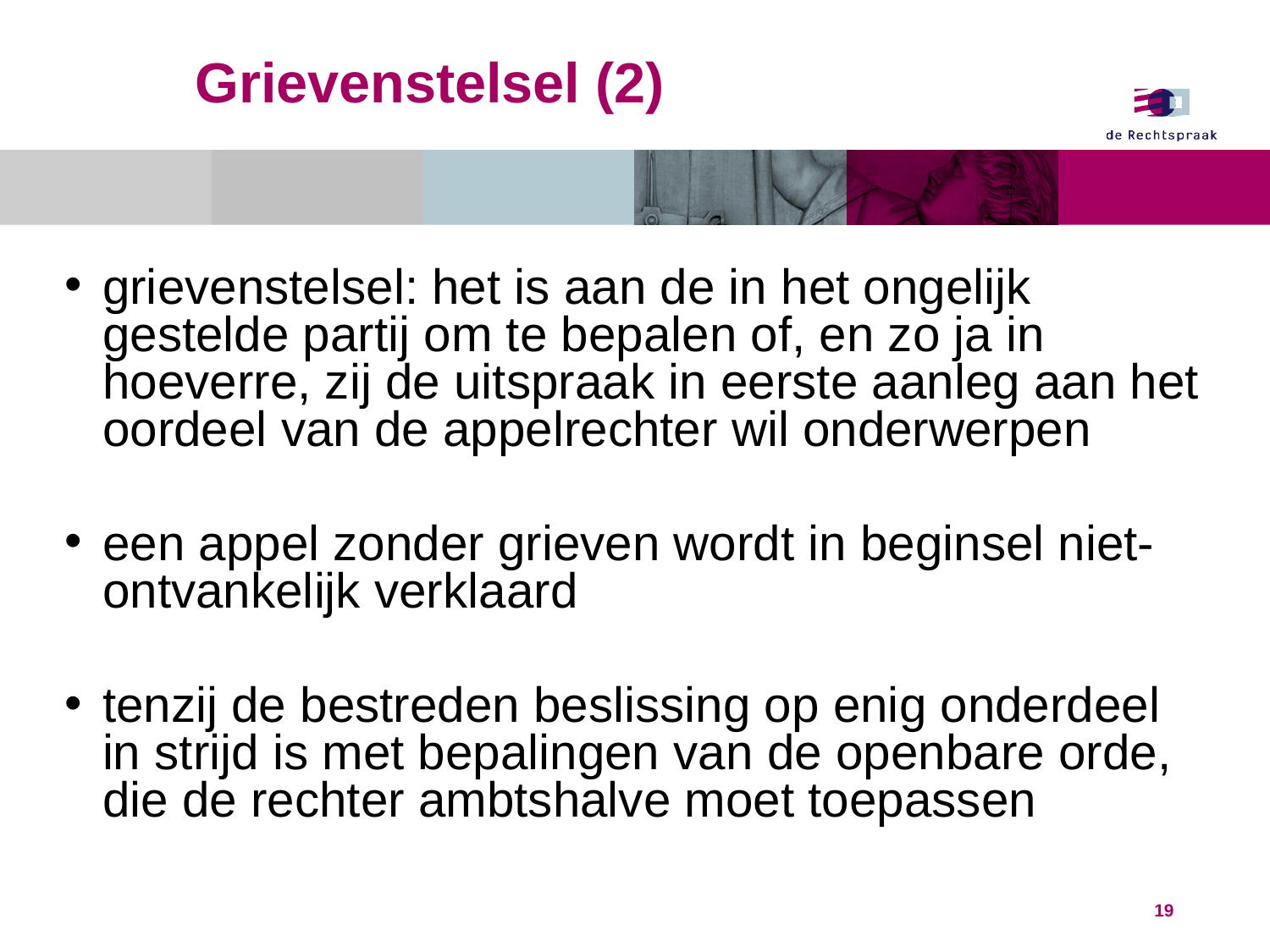

# Grievenstelsel (2)
grievenstelsel: het is aan de in het ongelijk gestelde partij om te bepalen of, en zo ja in hoeverre, zij de uitspraak in eerste aanleg aan het oordeel van de appelrechter wil onderwerpen

een appel zonder grieven wordt in beginsel niet-ontvankelijk verklaard

tenzij de bestreden beslissing op enig onderdeel in strijd is met bepalingen van de openbare orde, die de rechter ambtshalve moet toepassen
19